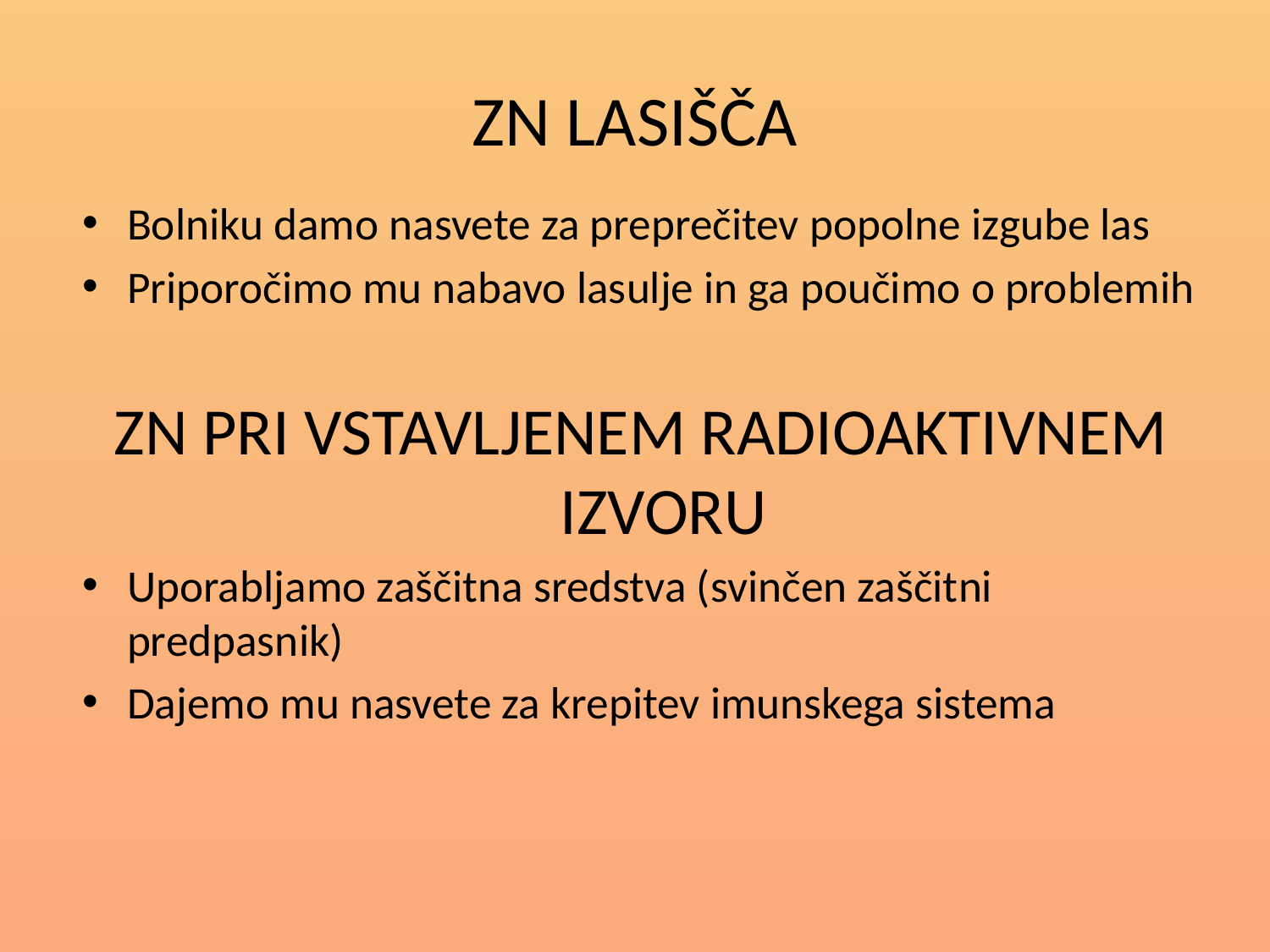

# ZN LASIŠČA
Bolniku damo nasvete za preprečitev popolne izgube las
Priporočimo mu nabavo lasulje in ga poučimo o problemih

ZN PRI VSTAVLJENEM RADIOAKTIVNEM IZVORU
Uporabljamo zaščitna sredstva (svinčen zaščitni predpasnik)
Dajemo mu nasvete za krepitev imunskega sistema